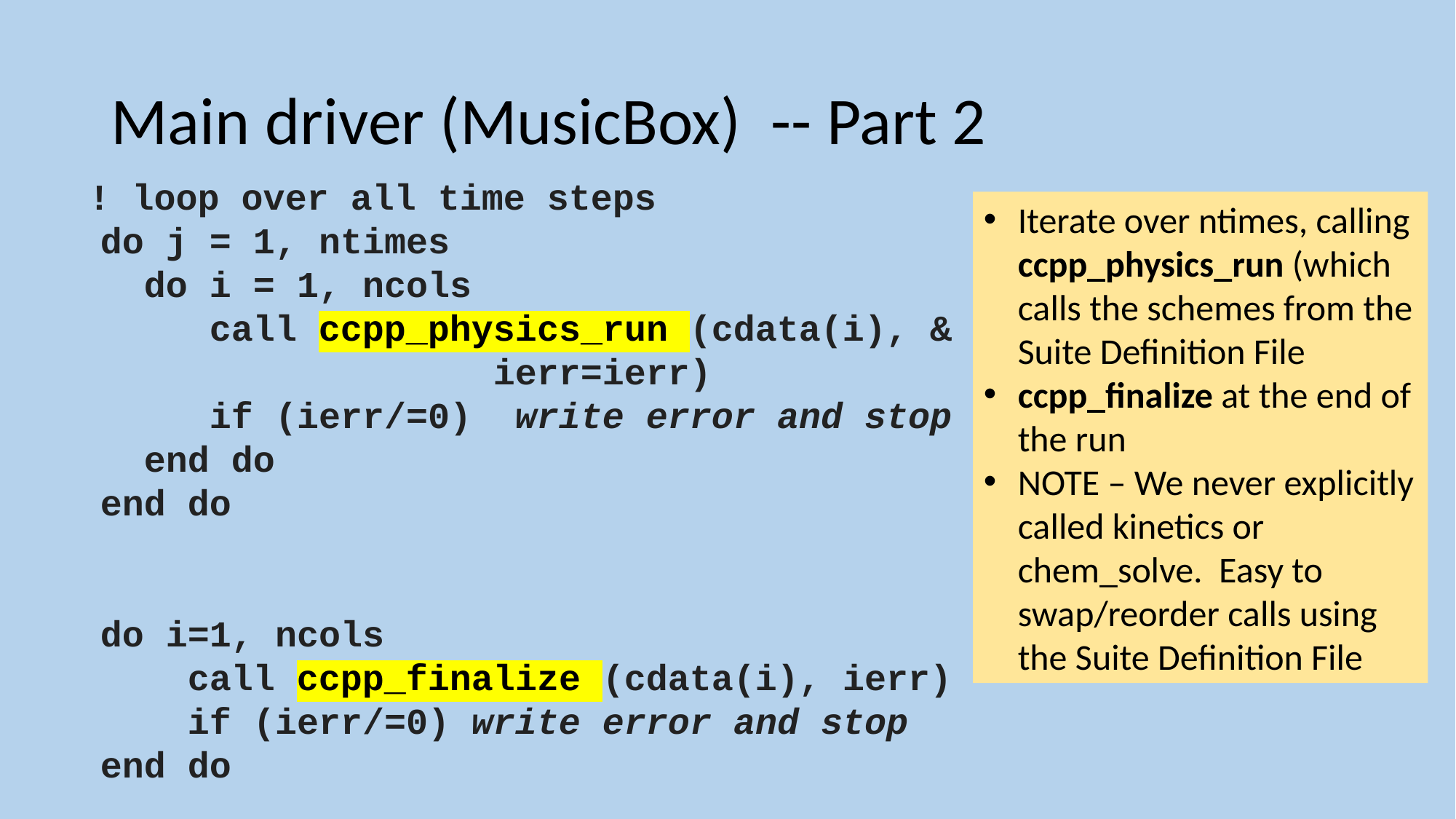

# Main driver (MusicBox)  -- Part 2
  ! loop over all time steps
  do j = 1, ntimes
    do i = 1, ncols
       call ccpp_physics_run (cdata(i), &					ierr=ierr)
       if (ierr/=0)  write error and stop
    end do
  end do
  do i=1, ncols
      call ccpp_finalize (cdata(i), ierr)
      if (ierr/=0) write error and stop
  end do
Iterate over ntimes, calling ccpp_physics_run (which calls the schemes from the Suite Definition File
ccpp_finalize at the end of the run
NOTE – We never explicitly called kinetics or chem_solve.  Easy to swap/reorder calls using the Suite Definition File